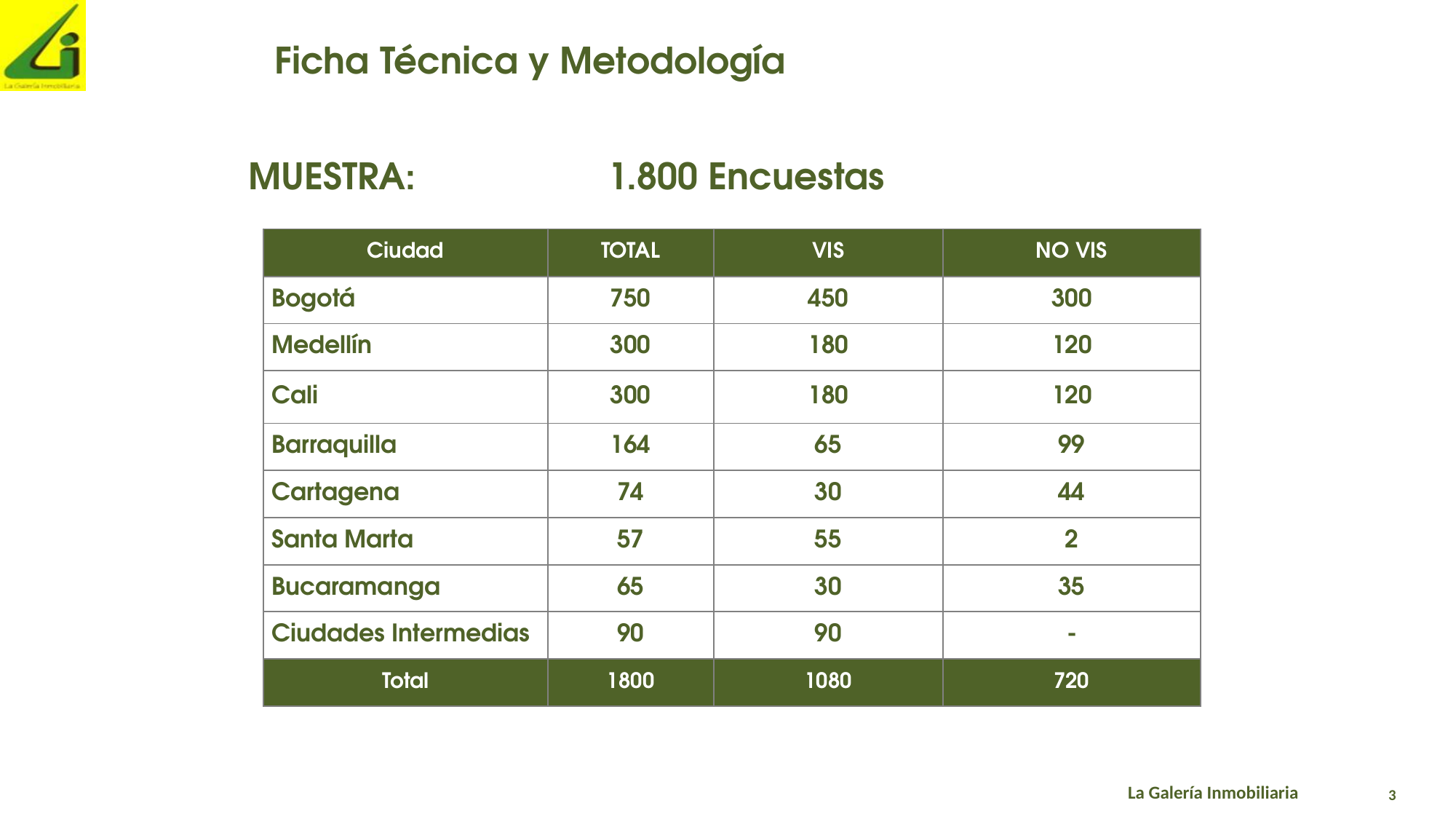

Ficha Técnica y Metodología
MUESTRA:	        1.800 Encuestas
| Ciudad | TOTAL | VIS | NO VIS |
| --- | --- | --- | --- |
| Bogotá | 750 | 450 | 300 |
| Medellín | 300 | 180 | 120 |
| Cali | 300 | 180 | 120 |
| Barraquilla | 164 | 65 | 99 |
| Cartagena | 74 | 30 | 44 |
| Santa Marta | 57 | 55 | 2 |
| Bucaramanga | 65 | 30 | 35 |
| Ciudades Intermedias | 90 | 90 | - |
| Total | 1800 | 1080 | 720 |